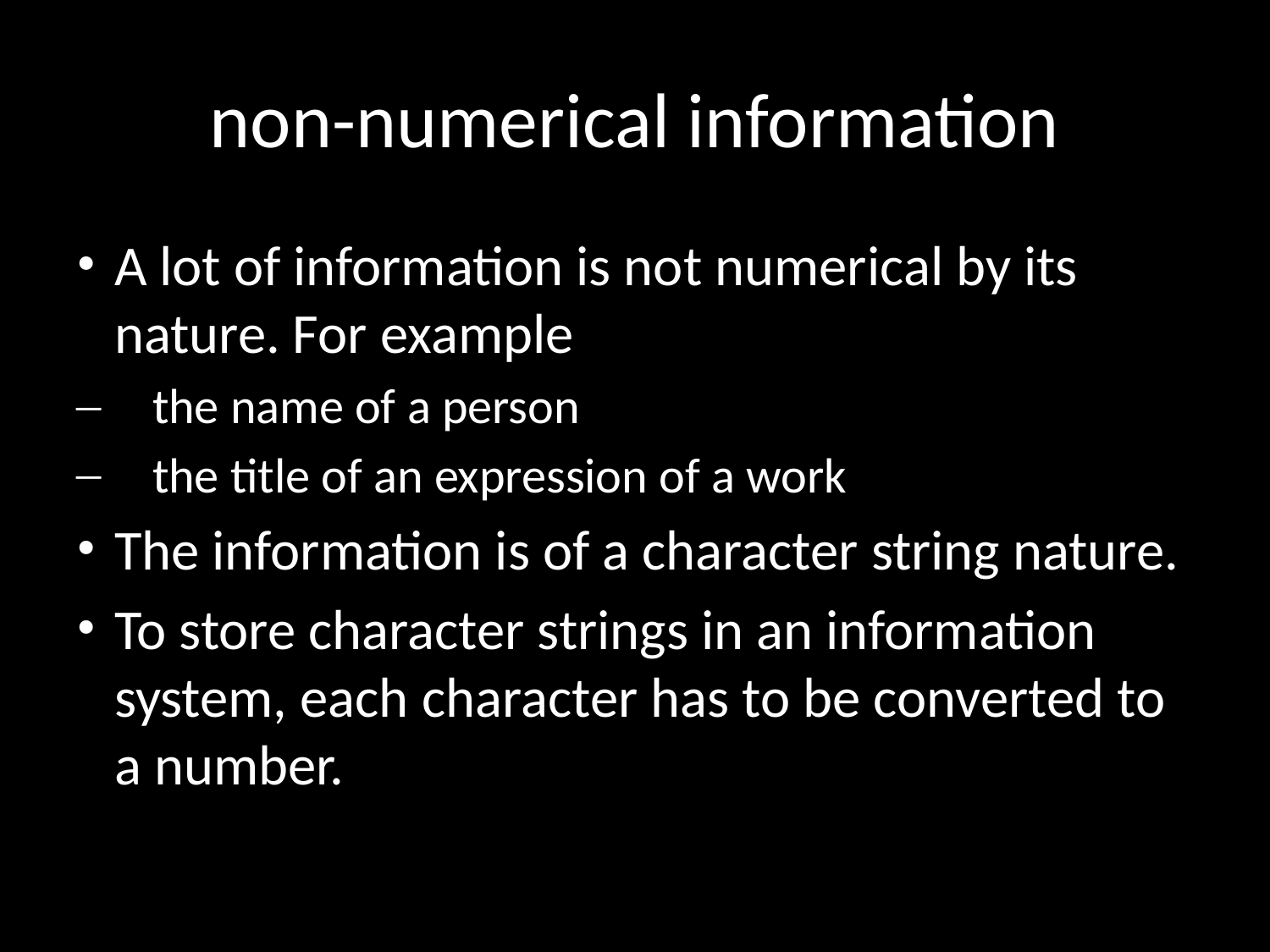

# non-numerical information
A lot of information is not numerical by its nature. For example
the name of a person
the title of an expression of a work
The information is of a character string nature.
To store character strings in an information system, each character has to be converted to a number.